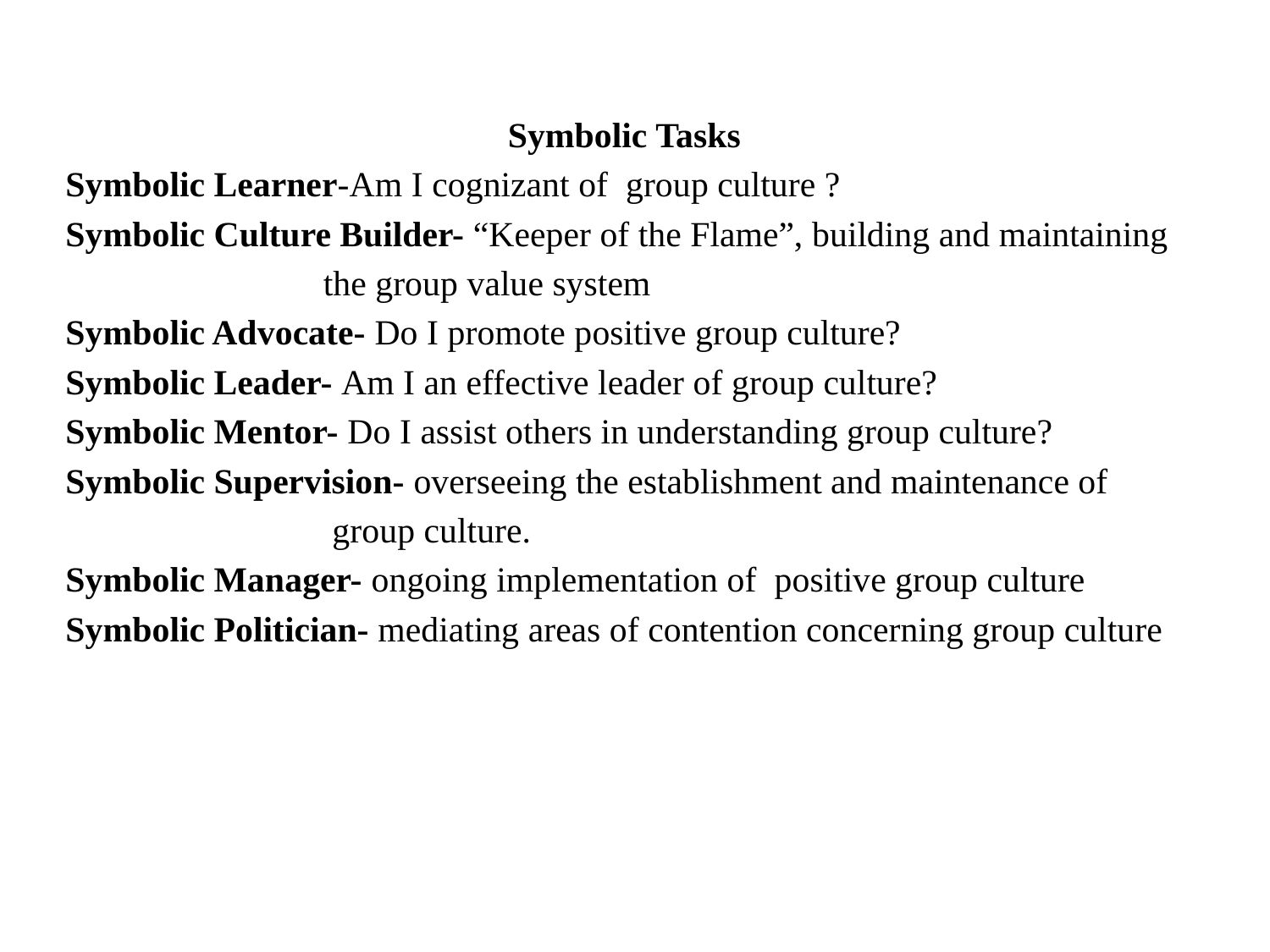

#
Symbolic Tasks
Symbolic Learner-Am I cognizant of  group culture ?
Symbolic Culture Builder- “Keeper of the Flame”, building and maintaining
                             the group value system
Symbolic Advocate- Do I promote positive group culture?
Symbolic Leader- Am I an effective leader of group culture?
Symbolic Mentor- Do I assist others in understanding group culture?
Symbolic Supervision- overseeing the establishment and maintenance of
                              group culture.
Symbolic Manager- ongoing implementation of  positive group culture
Symbolic Politician- mediating areas of contention concerning group culture